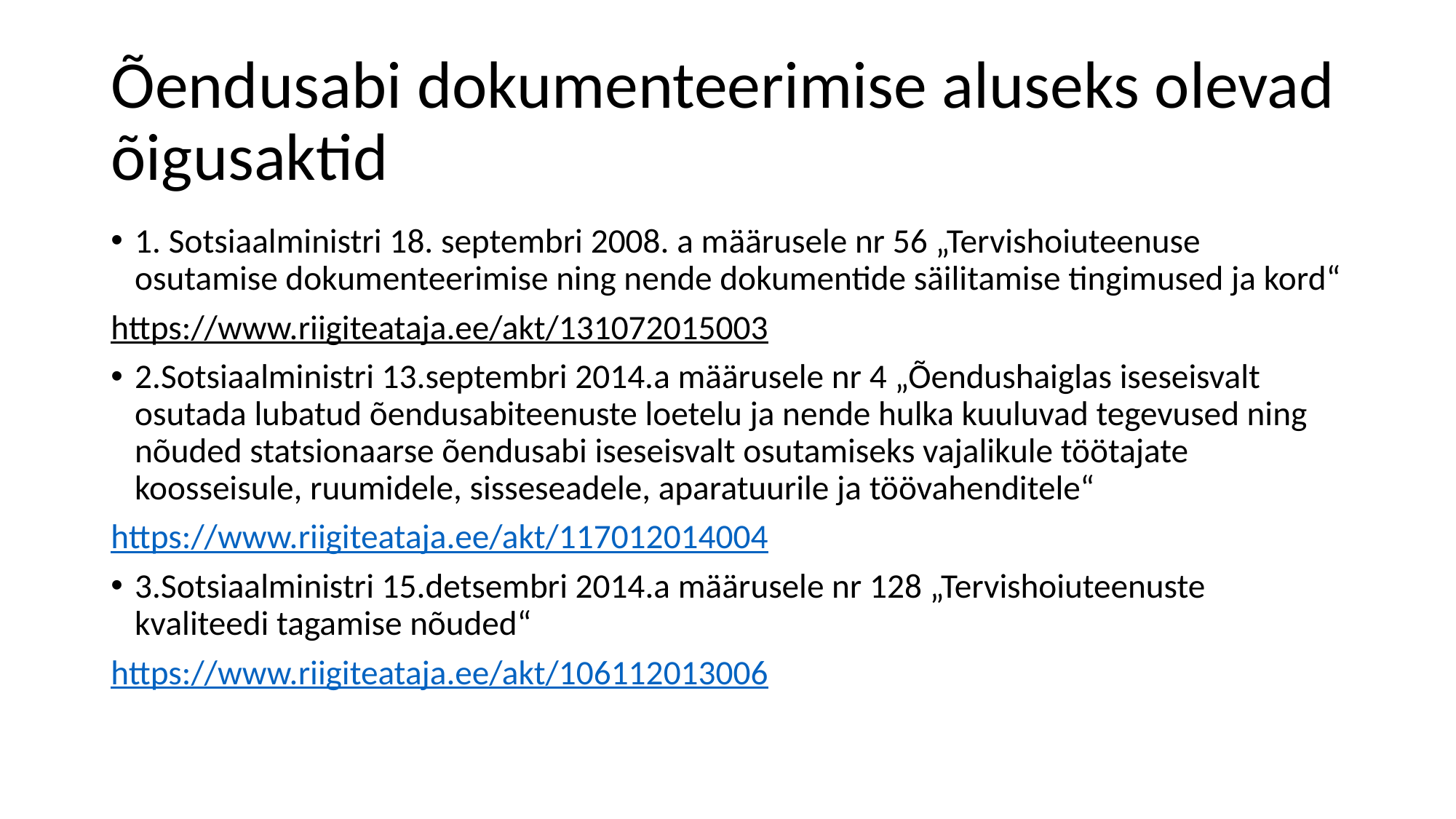

# Õendusabi dokumenteerimise aluseks olevad õigusaktid
1. Sotsiaalministri 18. septembri 2008. a määrusele nr 56 „Tervishoiuteenuse osutamise dokumenteerimise ning nende dokumentide säilitamise tingimused ja kord“
https://www.riigiteataja.ee/akt/131072015003
2.Sotsiaalministri 13.septembri 2014.a määrusele nr 4 „Õendushaiglas iseseisvalt osutada lubatud õendusabiteenuste loetelu ja nende hulka kuuluvad tegevused ning nõuded statsionaarse õendusabi iseseisvalt osutamiseks vajalikule töötajate koosseisule, ruumidele, sisseseadele, aparatuurile ja töövahenditele“
https://www.riigiteataja.ee/akt/117012014004
3.Sotsiaalministri 15.detsembri 2014.a määrusele nr 128 „Tervishoiuteenuste kvaliteedi tagamise nõuded“
https://www.riigiteataja.ee/akt/106112013006